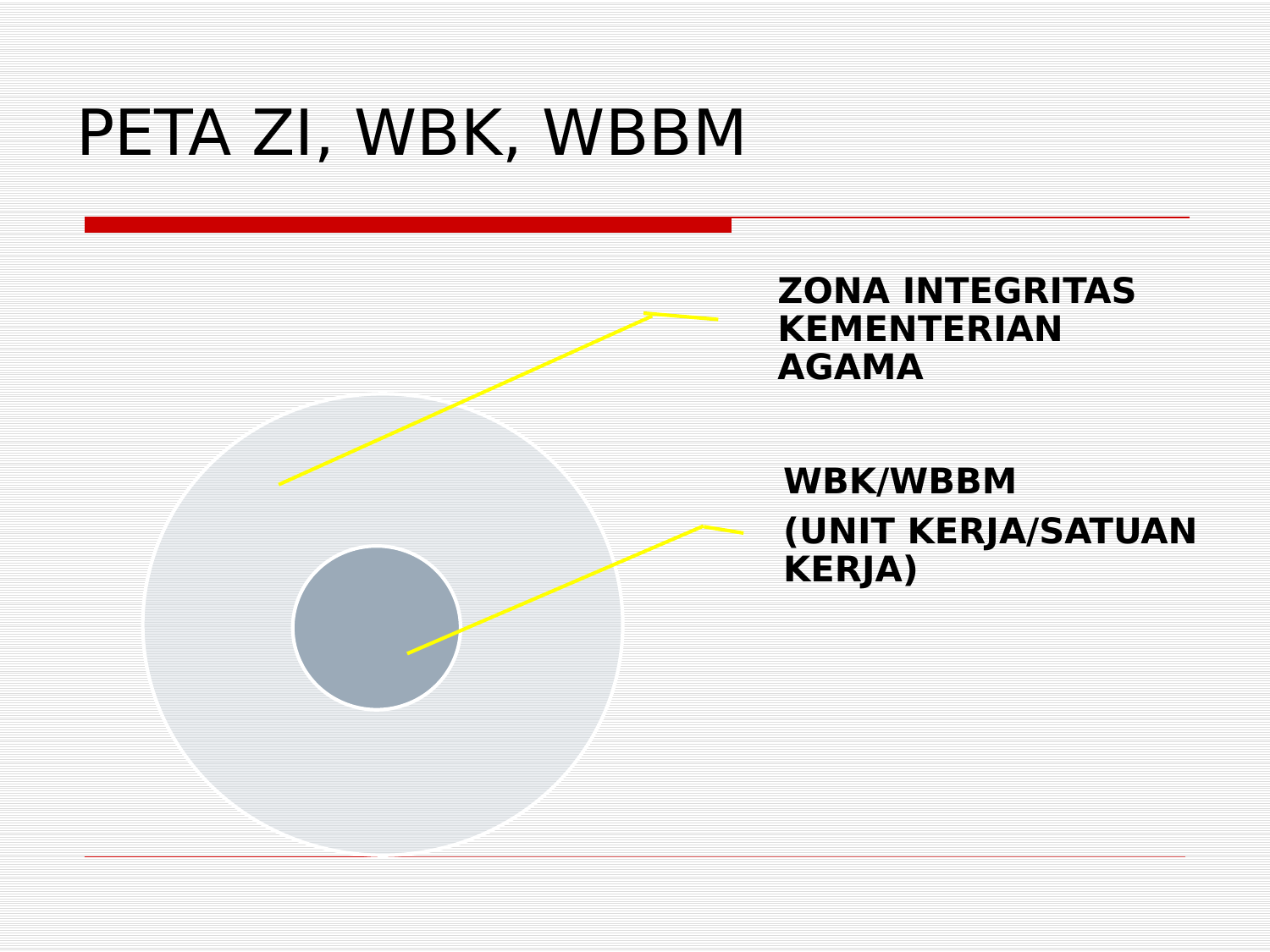

# PETA ZI, WBK, WBBM
ZONA INTEGRITAS KEMENTERIAN AGAMA
WBK/WBBM
(UNIT KERJA/SATUAN KERJA)